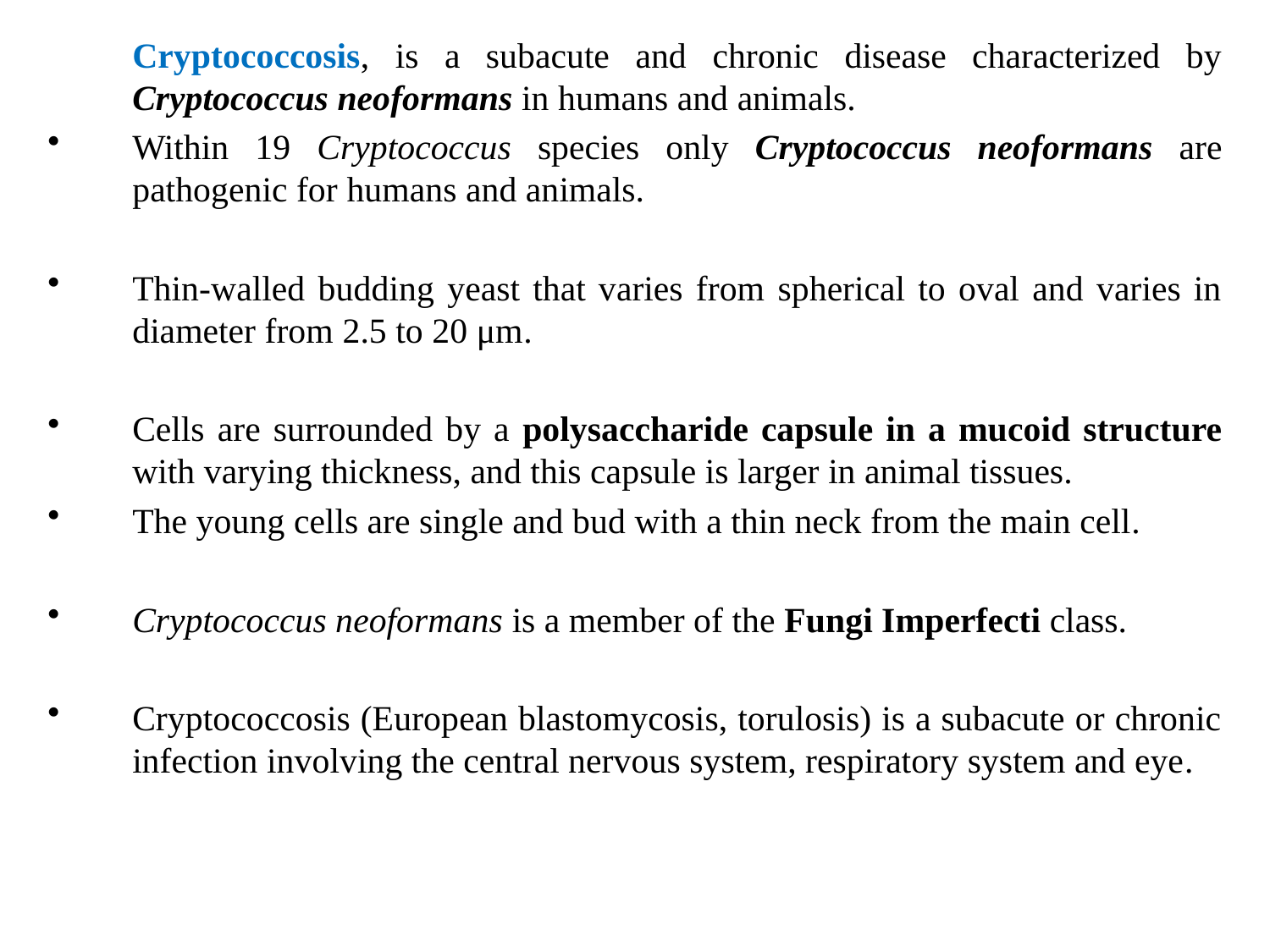

Cryptococcosis, is a subacute and chronic disease characterized by Cryptococcus neoformans in humans and animals.
Within 19 Cryptococcus species only Cryptococcus neoformans are pathogenic for humans and animals.

Thin-walled budding yeast that varies from spherical to oval and varies in diameter from 2.5 to 20 μm.

Cells are surrounded by a polysaccharide capsule in a mucoid structure with varying thickness, and this capsule is larger in animal tissues.
The young cells are single and bud with a thin neck from the main cell.

Cryptococcus neoformans is a member of the Fungi Imperfecti class.

Cryptococcosis (European blastomycosis, torulosis) is a subacute or chronic infection involving the central nervous system, respiratory system and eye.